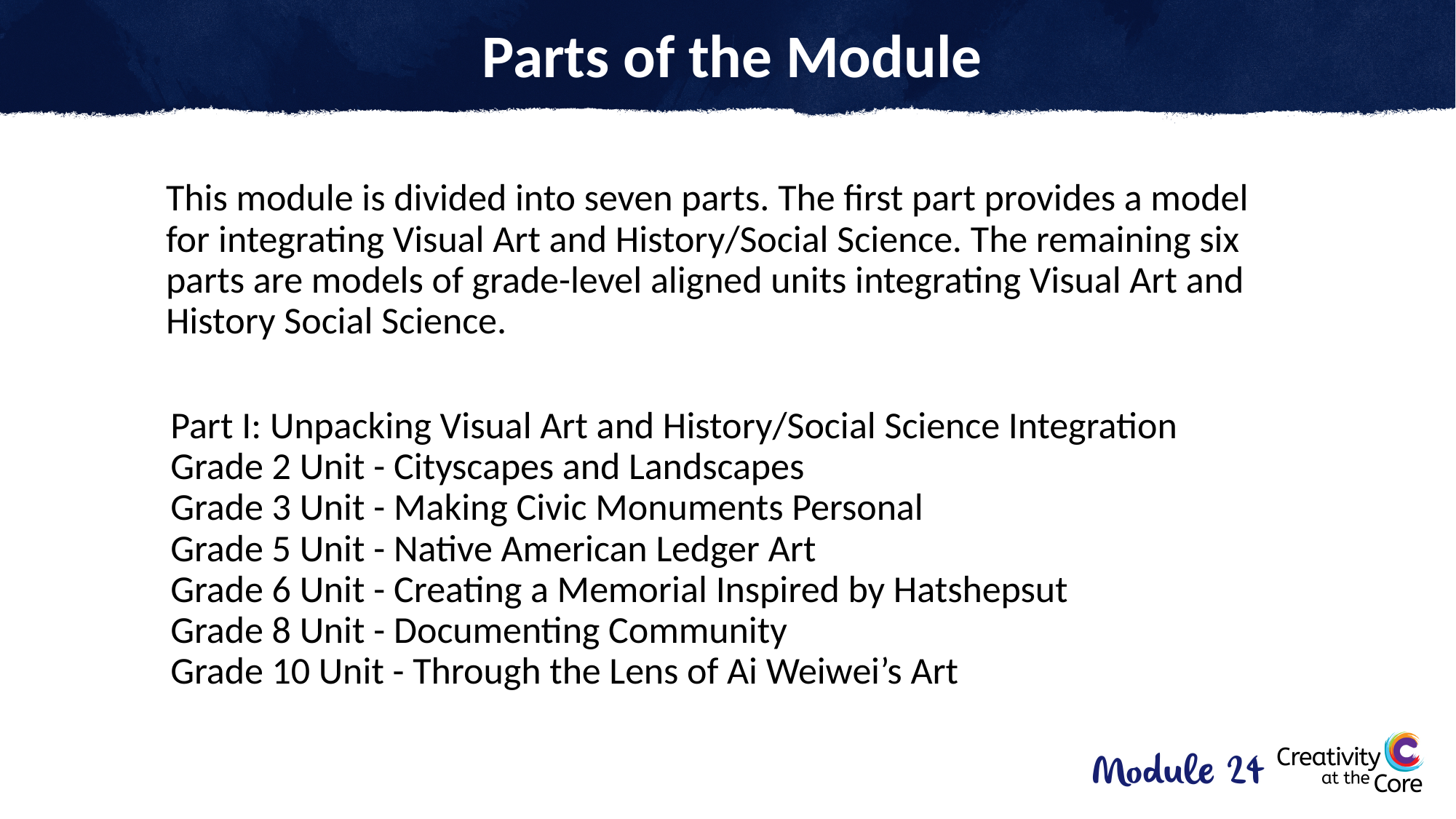

# Parts of the Module
This module is divided into seven parts. The first part provides a model for integrating Visual Art and History/Social Science. The remaining six parts are models of grade-level aligned units integrating Visual Art and History Social Science.
Part I: Unpacking Visual Art and History/Social Science Integration
Grade 2 Unit - Cityscapes and Landscapes
Grade 3 Unit - Making Civic Monuments Personal
Grade 5 Unit - Native American Ledger Art
Grade 6 Unit - Creating a Memorial Inspired by Hatshepsut
Grade 8 Unit - Documenting Community
Grade 10 Unit - Through the Lens of Ai Weiwei’s Art